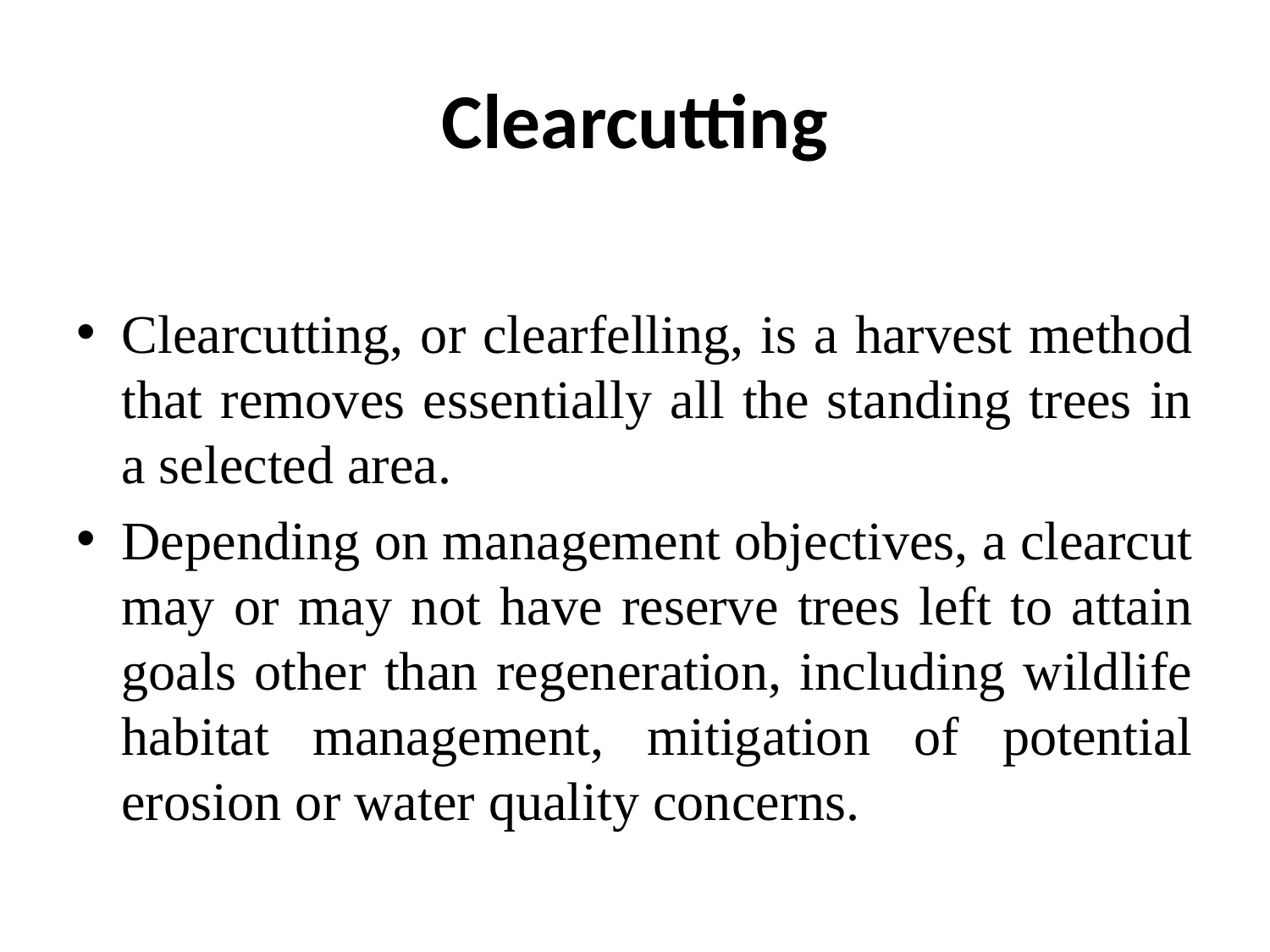

# Clearcutting

Clearcutting, or clearfelling, is a harvest method that removes essentially all the standing trees in a selected area.
Depending on management objectives, a clearcut may or may not have reserve trees left to attain goals other than regeneration, including wildlife habitat management, mitigation of potential erosion or water quality concerns.